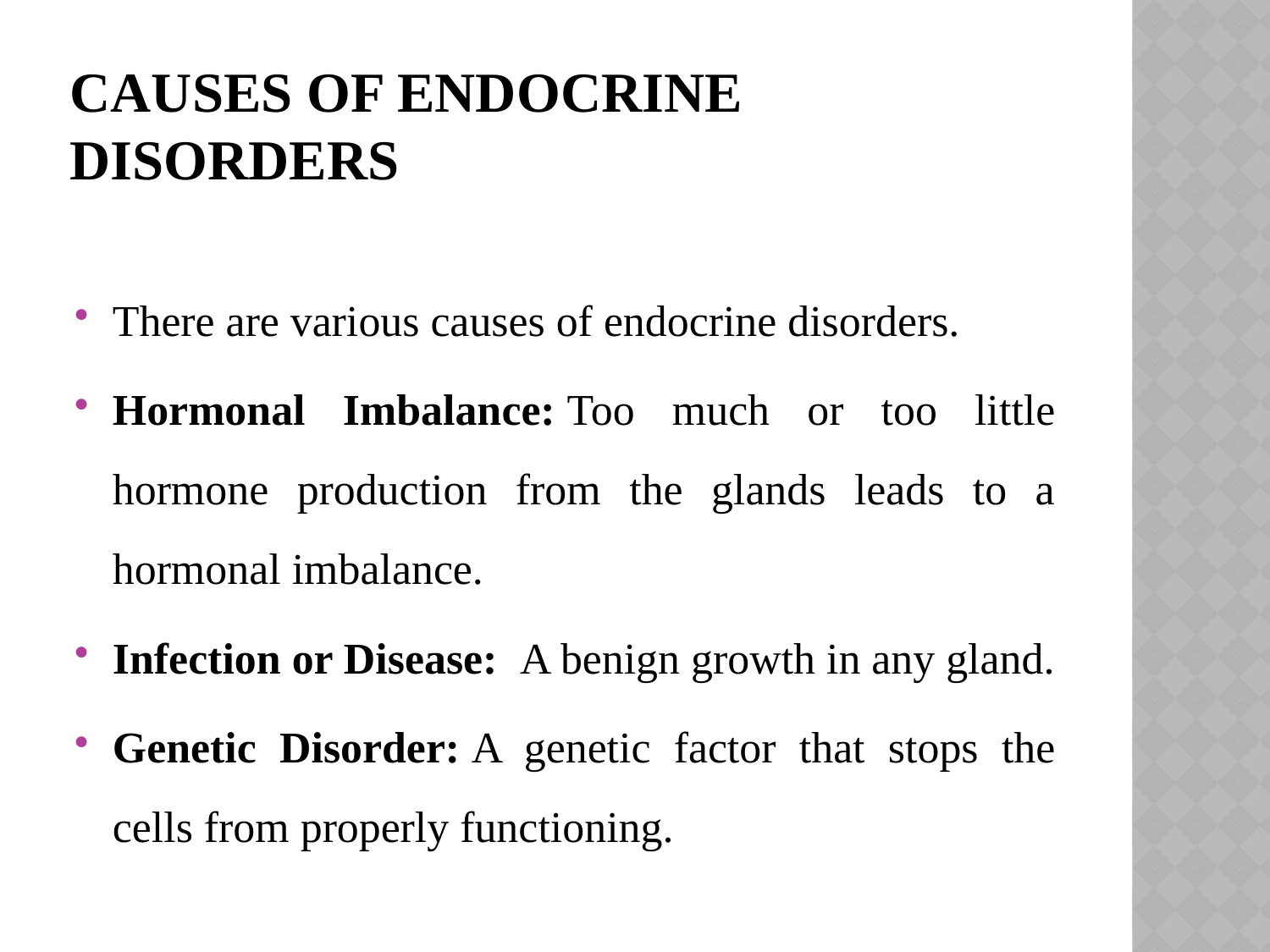

# Causes of Endocrine Disorders
There are various causes of endocrine disorders.
Hormonal Imbalance: Too much or too little hormone production from the glands leads to a hormonal imbalance.
Infection or Disease:  A benign growth in any gland.
Genetic Disorder: A genetic factor that stops the cells from properly functioning.